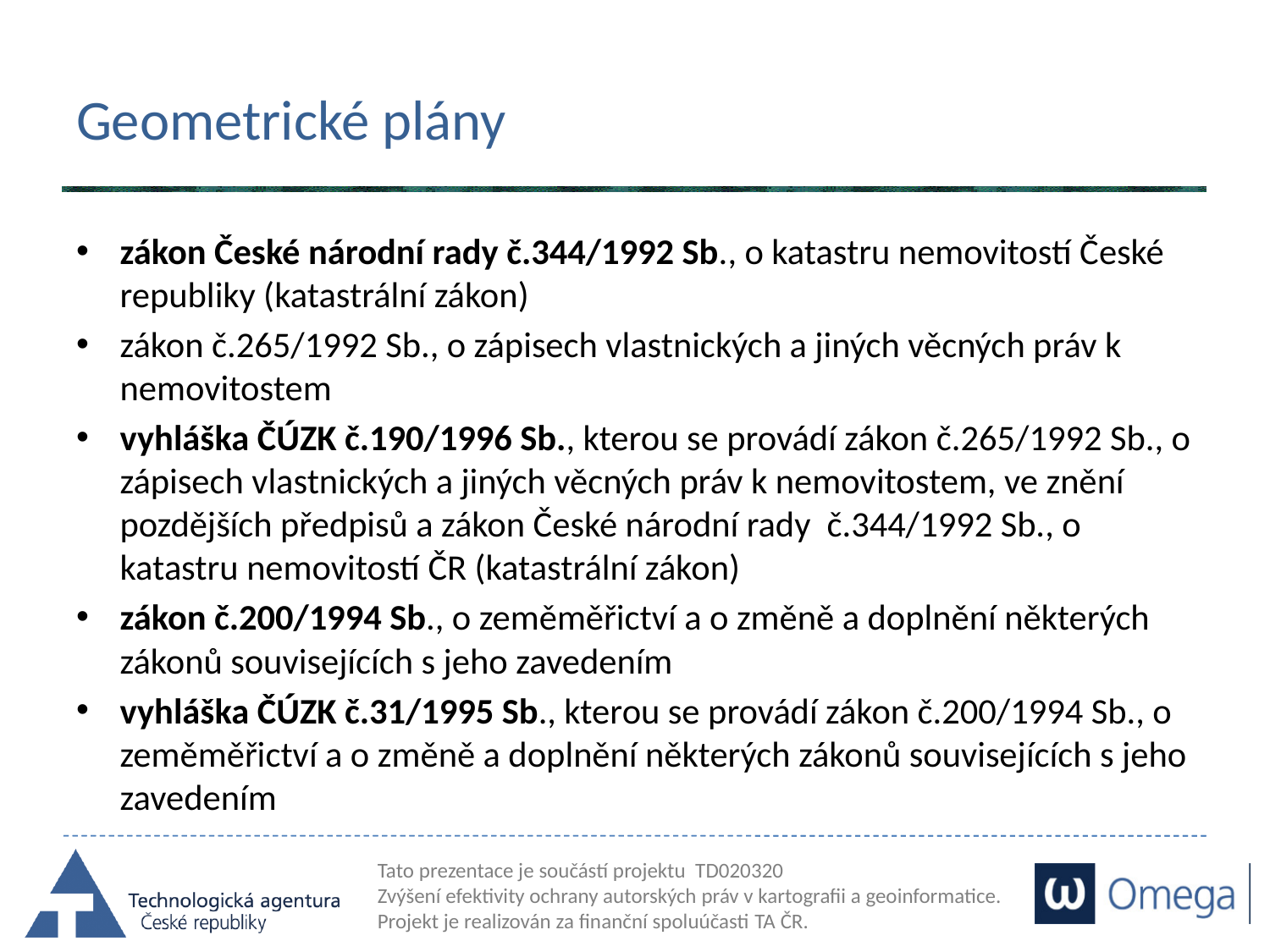

# Geometrické plány
zákon České národní rady č.344/1992 Sb., o katastru nemovitostí České republiky (katastrální zákon)
zákon č.265/1992 Sb., o zápisech vlastnických a jiných věcných práv k nemovitostem
vyhláška ČÚZK č.190/1996 Sb., kterou se provádí zákon č.265/1992 Sb., o zápisech vlastnických a jiných věcných práv k nemovitostem, ve znění pozdějších předpisů a zákon České národní rady  č.344/1992 Sb., o katastru nemovitostí ČR (katastrální zákon)
zákon č.200/1994 Sb., o zeměměřictví a o změně a doplnění některých zákonů souvisejících s jeho zavedením
vyhláška ČÚZK č.31/1995 Sb., kterou se provádí zákon č.200/1994 Sb., o zeměměřictví a o změně a doplnění některých zákonů souvisejících s jeho zavedením